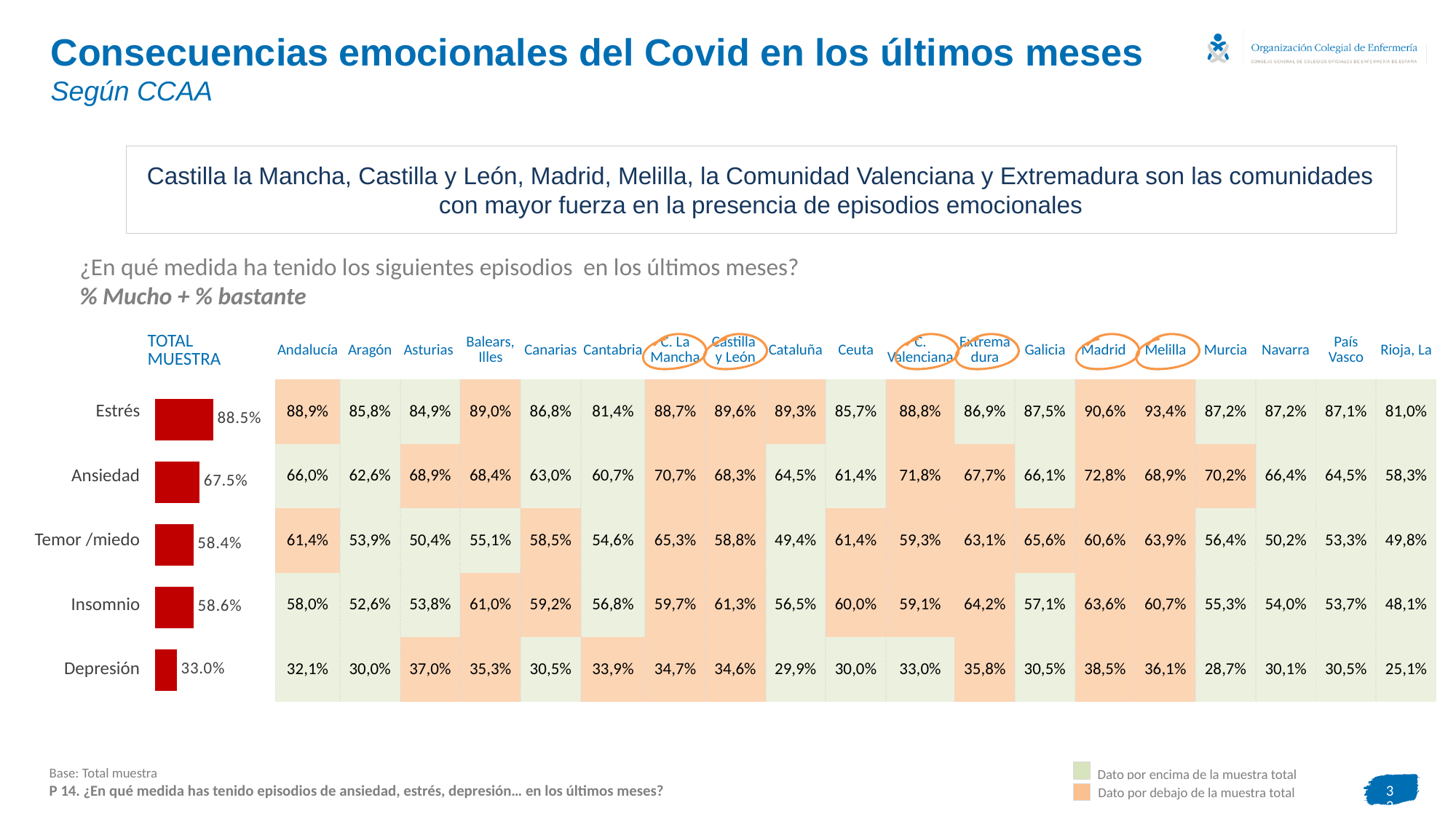

# Consecuencias emocionales del Covid en los últimos meses Según CCAA
Castilla la Mancha, Castilla y León, Madrid, Melilla, la Comunidad Valenciana y Extremadura son las comunidades con mayor fuerza en la presencia de episodios emocionales
¿En qué medida ha tenido los siguientes episodios  en los últimos meses?
% Mucho + % bastante
|  | TOTAL MUESTRA | Andalucía | Aragón | Asturias | Balears, Illes | Canarias | Cantabria | C. La Mancha | Castilla y León | Cataluña | Ceuta | C. Valenciana | Extremadura | Galicia | Madrid | Melilla | Murcia | Navarra | País Vasco | Rioja, La |
| --- | --- | --- | --- | --- | --- | --- | --- | --- | --- | --- | --- | --- | --- | --- | --- | --- | --- | --- | --- | --- |
| Estrés |  | 88,9% | 85,8% | 84,9% | 89,0% | 86,8% | 81,4% | 88,7% | 89,6% | 89,3% | 85,7% | 88,8% | 86,9% | 87,5% | 90,6% | 93,4% | 87,2% | 87,2% | 87,1% | 81,0% |
| Ansiedad |  | 66,0% | 62,6% | 68,9% | 68,4% | 63,0% | 60,7% | 70,7% | 68,3% | 64,5% | 61,4% | 71,8% | 67,7% | 66,1% | 72,8% | 68,9% | 70,2% | 66,4% | 64,5% | 58,3% |
| Temor /miedo |  | 61,4% | 53,9% | 50,4% | 55,1% | 58,5% | 54,6% | 65,3% | 58,8% | 49,4% | 61,4% | 59,3% | 63,1% | 65,6% | 60,6% | 63,9% | 56,4% | 50,2% | 53,3% | 49,8% |
| Insomnio |  | 58,0% | 52,6% | 53,8% | 61,0% | 59,2% | 56,8% | 59,7% | 61,3% | 56,5% | 60,0% | 59,1% | 64,2% | 57,1% | 63,6% | 60,7% | 55,3% | 54,0% | 53,7% | 48,1% |
| Depresión |  | 32,1% | 30,0% | 37,0% | 35,3% | 30,5% | 33,9% | 34,7% | 34,6% | 29,9% | 30,0% | 33,0% | 35,8% | 30,5% | 38,5% | 36,1% | 28,7% | 30,1% | 30,5% | 25,1% |

### Chart

| Category | Serie 1 |
|---|---|
| Estrés | 88.5 |
| Ansiedad | 67.5 |
| Temor /miedo | 58.4 |
| Insomnio | 58.6 |
| Depresión | 33.0 |
Base: Total muestra
P 14. ¿En qué medida has tenido episodios de ansiedad, estrés, depresión… en los últimos meses?
Dato por encima de la muestra total

Dato por debajo de la muestra total

33